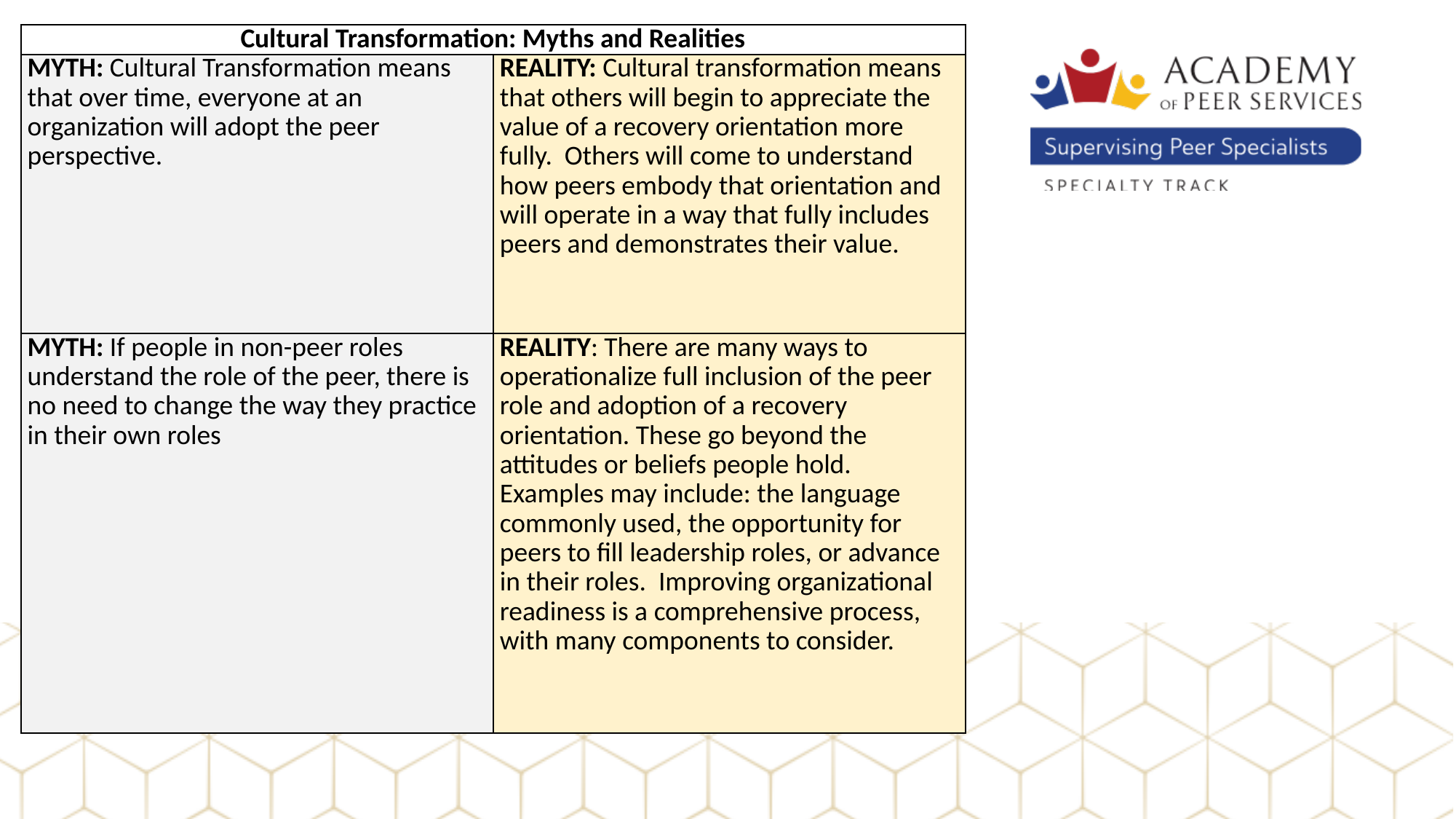

| Cultural Transformation: Myths and Realities |  |
| --- | --- |
| MYTH: Cultural Transformation means that over time, everyone at an organization will adopt the peer perspective. | REALITY: Cultural transformation means that others will begin to appreciate the value of a recovery orientation more fully. Others will come to understand how peers embody that orientation and will operate in a way that fully includes peers and demonstrates their value. |
| MYTH: If people in non-peer roles understand the role of the peer, there is no need to change the way they practice in their own roles | REALITY: There are many ways to operationalize full inclusion of the peer role and adoption of a recovery orientation. These go beyond the attitudes or beliefs people hold. Examples may include: the language commonly used, the opportunity for peers to fill leadership roles, or advance in their roles. Improving organizational readiness is a comprehensive process, with many components to consider. |